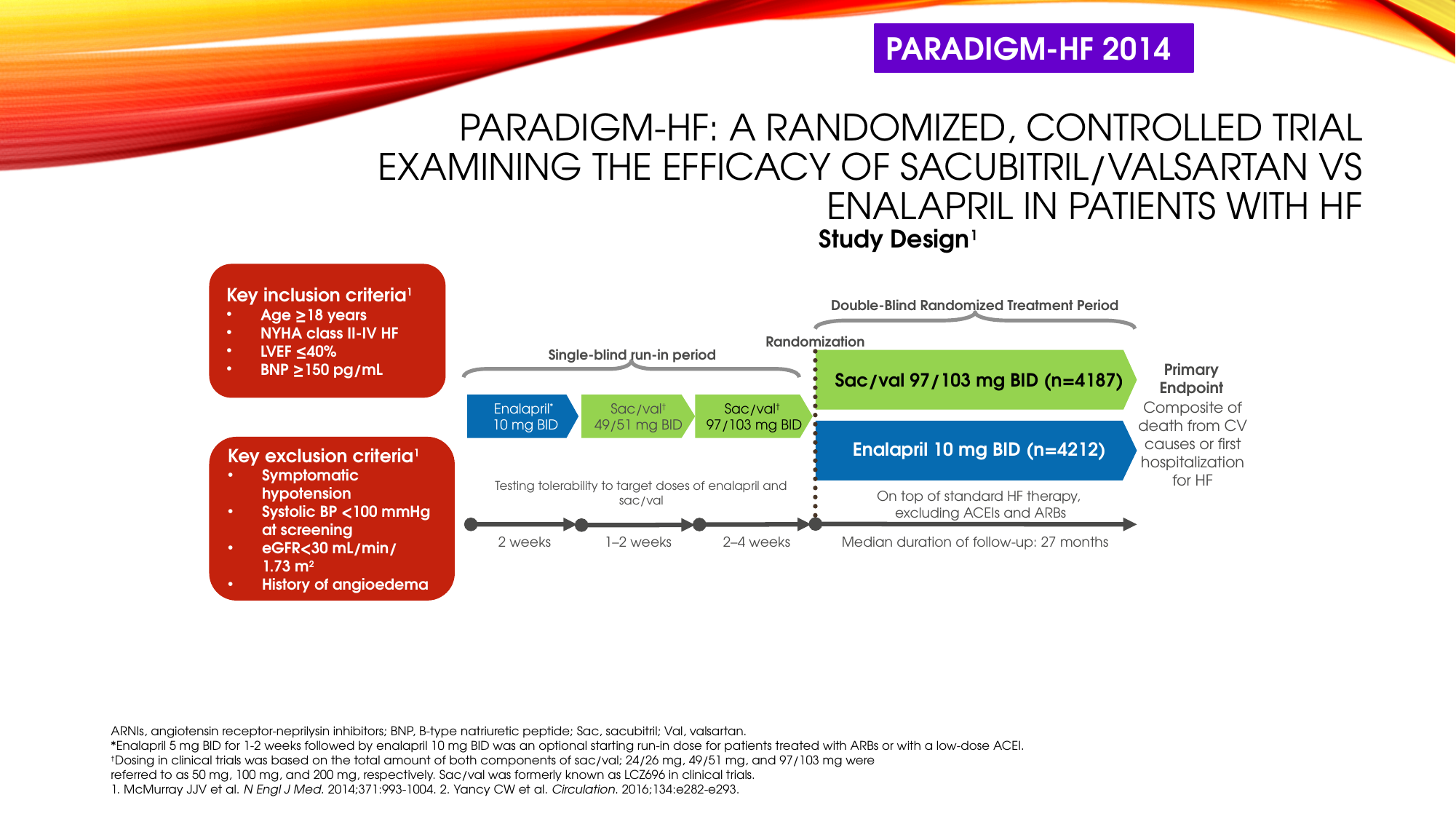

PARADIGM-HF 2014
# PARADIGM-HF: A Randomized, Controlled Trial Examining the Efficacy of Sacubitril/Valsartan vs Enalapril in Patients With HF
Study Design1
Key inclusion criteria1
Age ≥18 years
NYHA class II-IV HF
LVEF ≤40%
BNP ≥150 pg/mL

Double-Blind Randomized Treatment Period
Randomization
Single-blind run-in period
Sac/val 97/103 mg BID (n=4187)

Enalapril*
 10 mg BID
Sac/val†
49/51 mg BID
Sac/val†
97/103 mg BID
Enalapril 10 mg BID (n=4212)
Testing tolerability to target doses of enalapril and sac/val
On top of standard HF therapy,
excluding ACEIs and ARBs

Median duration of follow-up: 27 months
2 weeks
1–2 weeks
2–4 weeks
Primary Endpoint

Composite of death from CV causes or first hospitalization for HF
Key exclusion criteria1
Symptomatic hypotension
Systolic BP <100 mmHg at screening
eGFR<30 mL/min/
1.73 m2
History of angioedema
ARNIs, angiotensin receptor-neprilysin inhibitors; BNP, B-type natriuretic peptide; Sac, sacubitril; Val, valsartan.
*Enalapril 5 mg BID for 1-2 weeks followed by enalapril 10 mg BID was an optional starting run-in dose for patients treated with ARBs or with a low-dose ACEI.
†Dosing in clinical trials was based on the total amount of both components of sac/val; 24/26 mg, 49/51 mg, and 97/103 mg were
referred to as 50 mg, 100 mg, and 200 mg, respectively. Sac/val was formerly known as LCZ696 in clinical trials.
1. McMurray JJV et al. N Engl J Med. 2014;371:993-1004. 2. Yancy CW et al. Circulation. 2016;134:e282-e293.